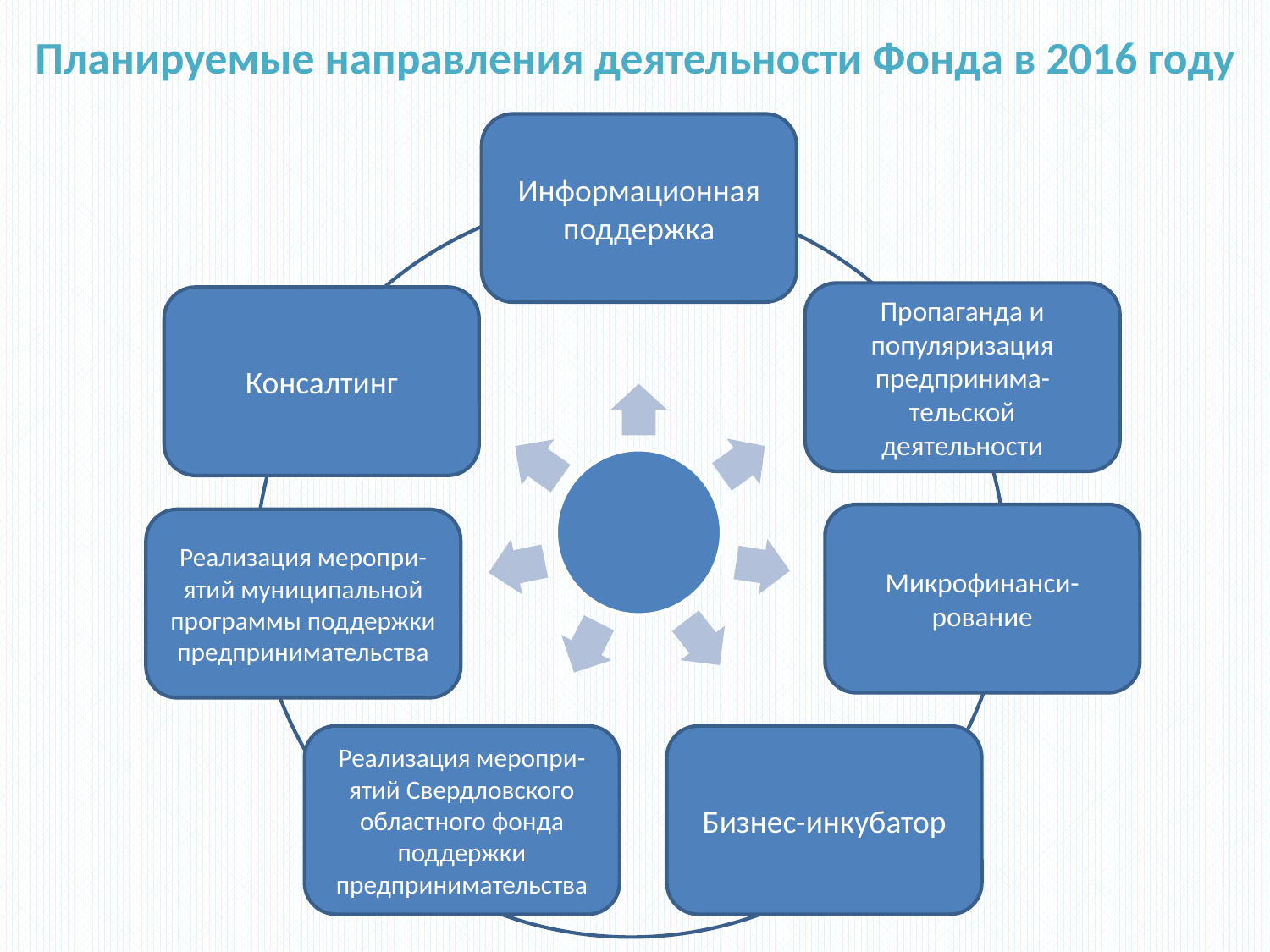

# Планируемые направления деятельности Фонда в 2016 году
Информационная поддержка

Пропаганда и популяризация предпринима-тельской деятельности
Консалтинг

Микрофинанси-рование
Реализация меропри-ятий муниципальной программы поддержки предпринимательства

Реализация меропри-ятий Свердловского областного фонда поддержки предпринимательства
Бизнес-инкубатор